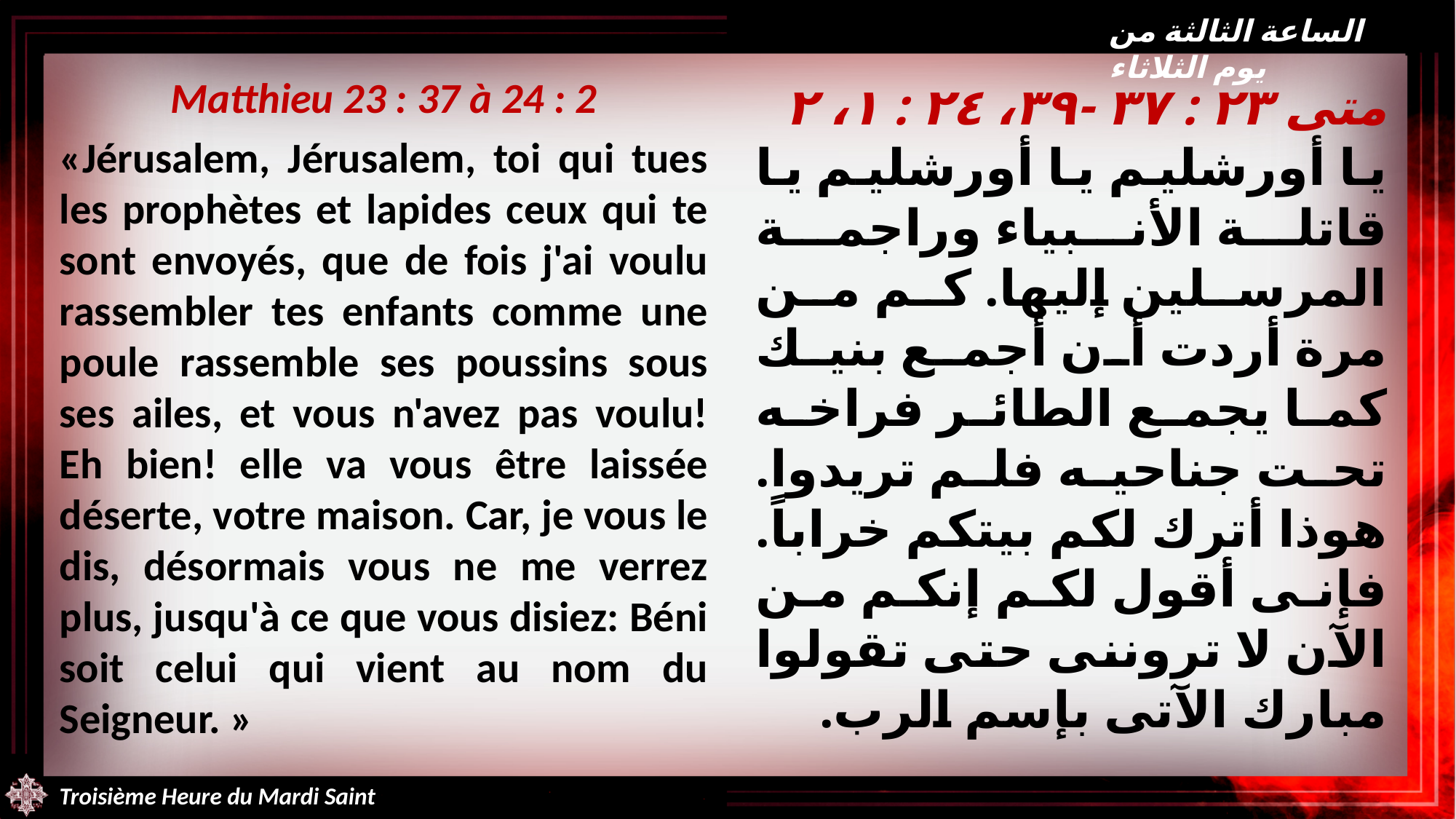

الساعة الثالثة من يوم الثلاثاء
Matthieu 23 : 37 à 24 : 2
«Jérusalem, Jérusalem, toi qui tues les prophètes et lapides ceux qui te sont envoyés, que de fois j'ai voulu rassembler tes enfants comme une poule rassemble ses poussins sous ses ailes, et vous n'avez pas voulu! Eh bien! elle va vous être laissée déserte, votre maison. Car, je vous le dis, désormais vous ne me verrez plus, jusqu'à ce que vous disiez: Béni soit celui qui vient au nom du Seigneur. »
متى ٢٣ : ٣٧ -٣٩، ٢٤ : ١، ٢
يا أورشليم يا أورشليم يا قاتلة الأنبياء وراجمة المرسلين إليها. كم من مرة أردت أن أجمع بنيك كما يجمع الطائر فراخه تحت جناحيه فلم تريدوا. هوذا أترك لكم بيتكم خراباً. فإنى أقول لكم إنكم من الآن لا تروننى حتى تقولوا مبارك الآتى بإسم الرب.
Troisième Heure du Mardi Saint